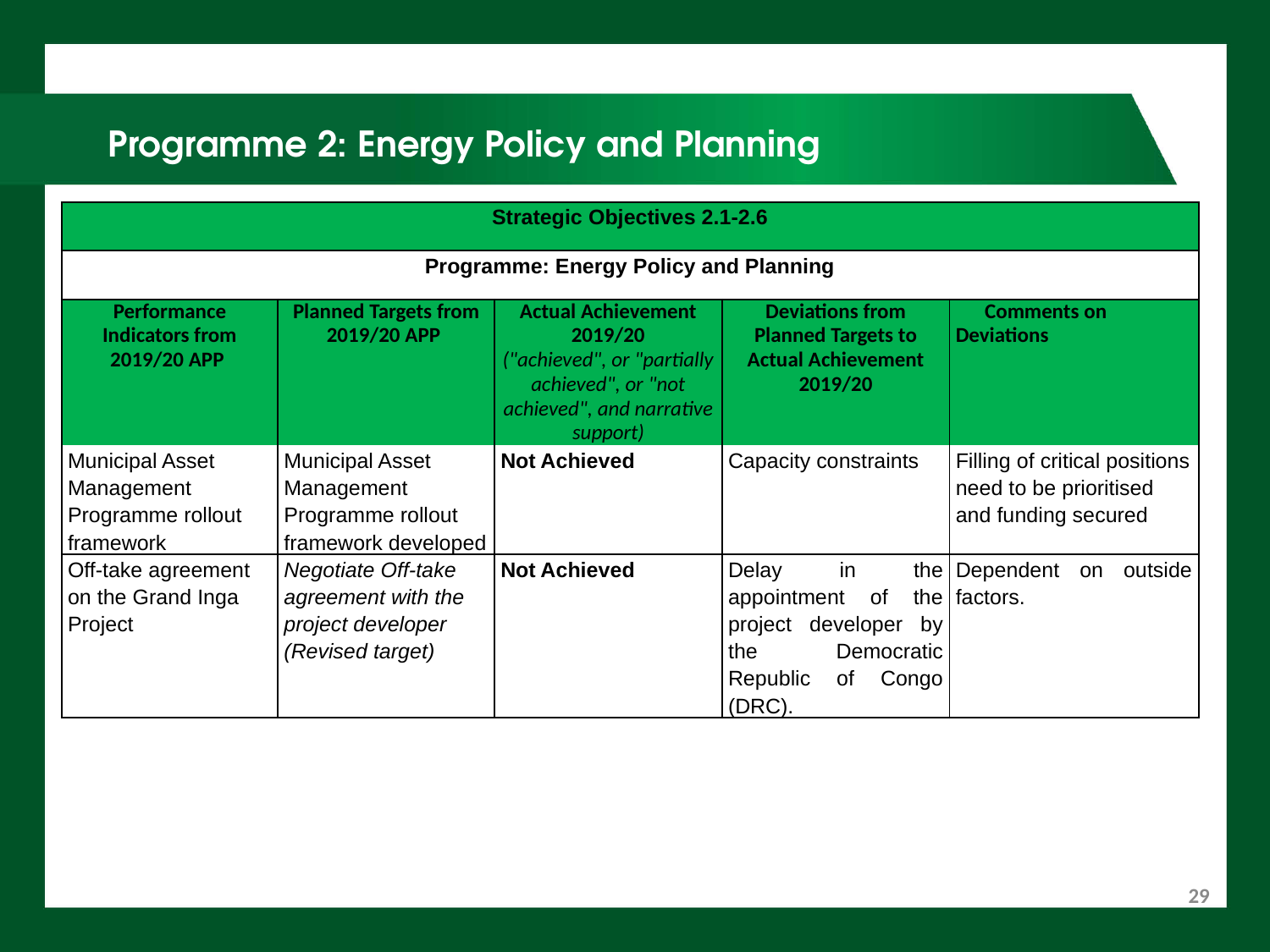

# Programme 2: Energy Policy and Planning
| Strategic Objectives 2.1-2.6 |  |  |  |  |
| --- | --- | --- | --- | --- |
| Programme: Energy Policy and Planning |  |  |  |  |
| Performance Indicators from 2019/20 APP | Planned Targets from 2019/20 APP | Actual Achievement 2019/20 ("achieved", or "partially achieved", or "not achieved", and narrative support) | Deviations from Planned Targets to Actual Achievement 2019/20 | Comments on Deviations |
| Municipal Asset Management Programme rollout framework | Municipal Asset Management Programme rollout framework developed | Not Achieved | Capacity constraints | Filling of critical positions need to be prioritised and funding secured |
| Off-take agreement on the Grand Inga Project | Negotiate Off-take agreement with the project developer (Revised target) | Not Achieved | Delay in the appointment of the project developer by the Democratic Republic of Congo (DRC). | Dependent on outside factors. |
29